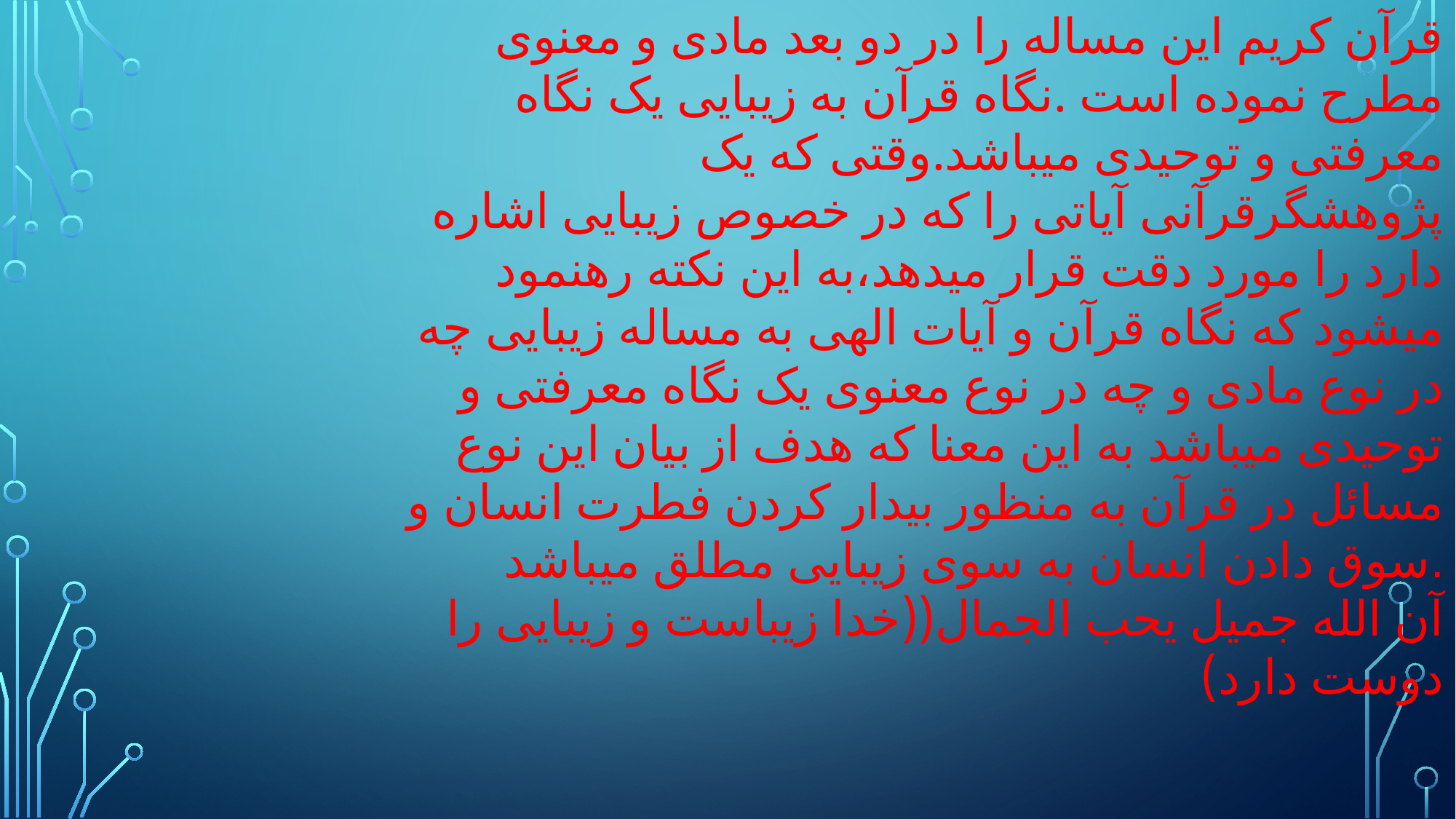

قرآن کریم این مساله را در دو بعد مادی و معنوی مطرح نموده است .نگاه قرآن به زیبایی یک نگاه معرفتی و توحیدی میباشد.وقتی که یک پژوهشگرقرآنی آیاتی را که در خصوص زیبایی اشاره دارد را مورد دقت قرار میدهد،به این نکته رهنمود میشود که نگاه قرآن و آیات الهی به مساله زیبایی چه در نوع مادی و چه در نوع معنوی یک نگاه معرفتی و توحیدی میباشد به این معنا که هدف از بیان این نوع مسائل در قرآن به منظور بیدار کردن فطرت انسان و سوق دادن انسان به سوی زیبایی مطلق میباشد.
آن الله جمیل یحب الجمال((خدا زیباست و زیبایی را دوست دارد)